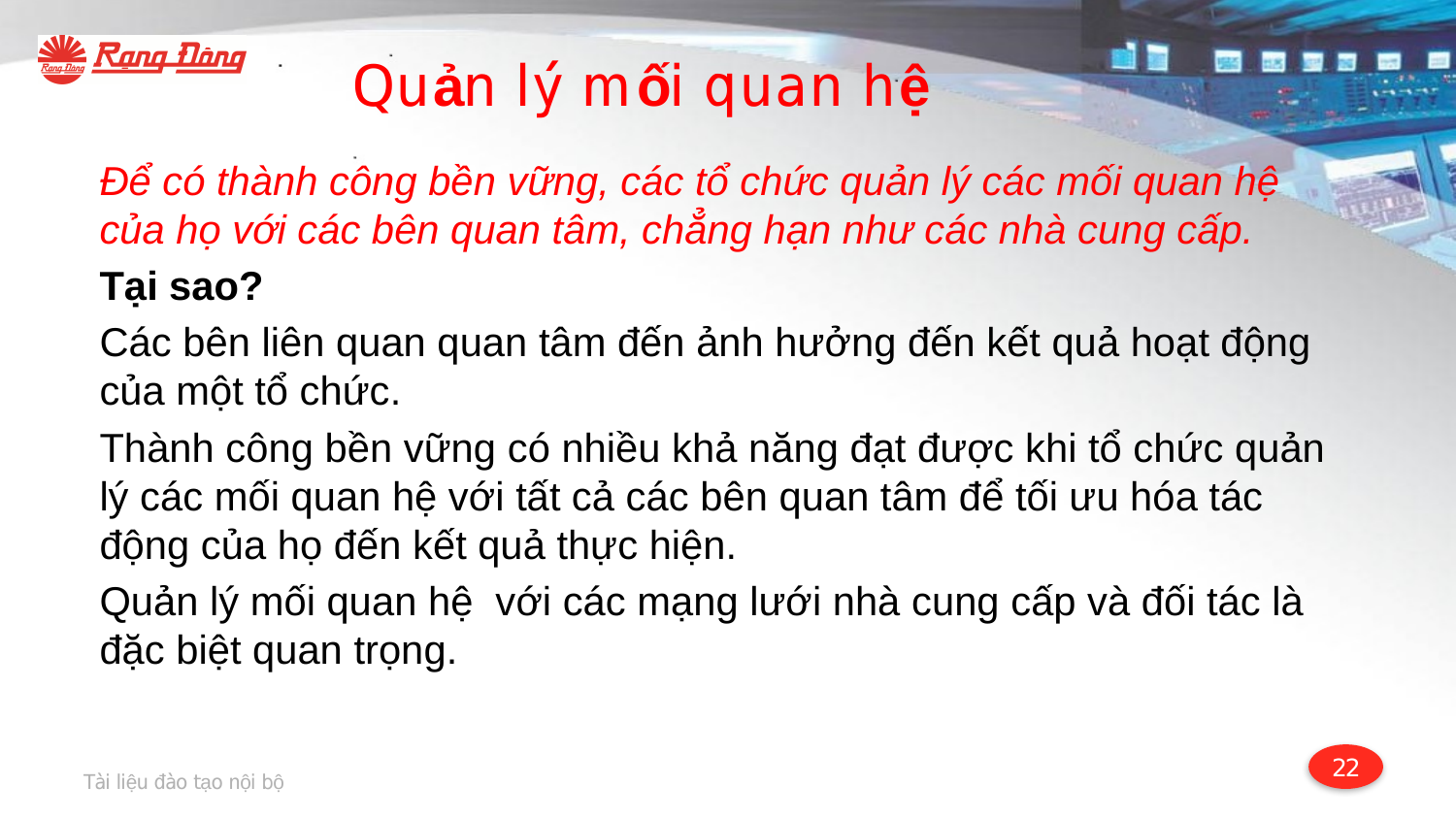

# Quản lý mối quan hệ
Để có thành công bền vững, các tổ chức quản lý các mối quan hệ của họ với các bên quan tâm, chẳng hạn như các nhà cung cấp.
Tại sao?
Các bên liên quan quan tâm đến ảnh hưởng đến kết quả hoạt động  của một tổ chức.
Thành công bền vững có nhiều khả năng đạt được khi tổ chức quản lý các mối quan hệ với tất cả các bên quan tâm để tối ưu hóa tác động của họ đến kết quả thực hiện.
Quản lý mối quan hệ  với các mạng lưới nhà cung cấp và đối tác là đặc biệt quan trọng.

Tài liệu đào tạo nội bộ